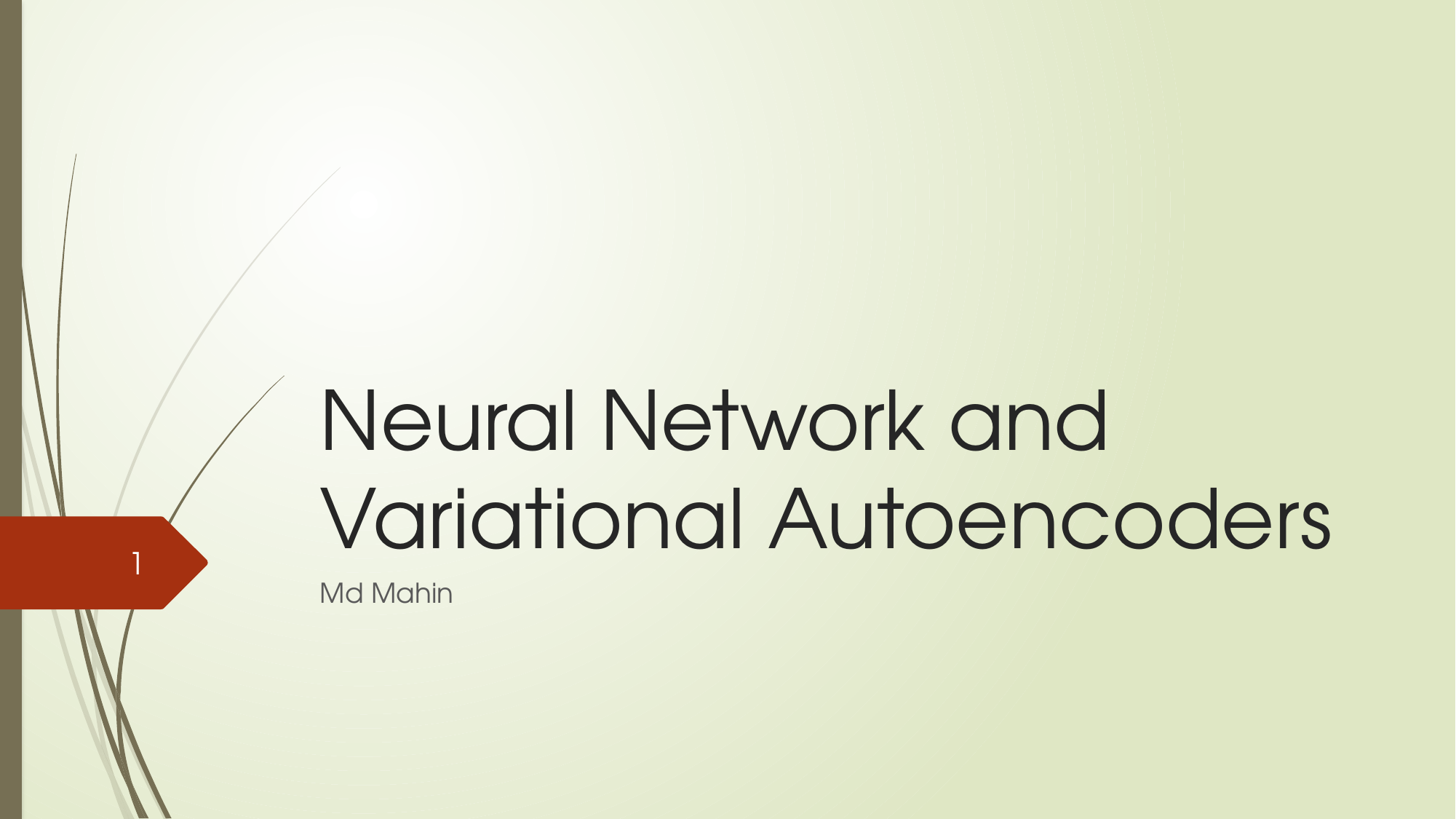

# Neural Network and Variational Autoencoders
1
Md Mahin